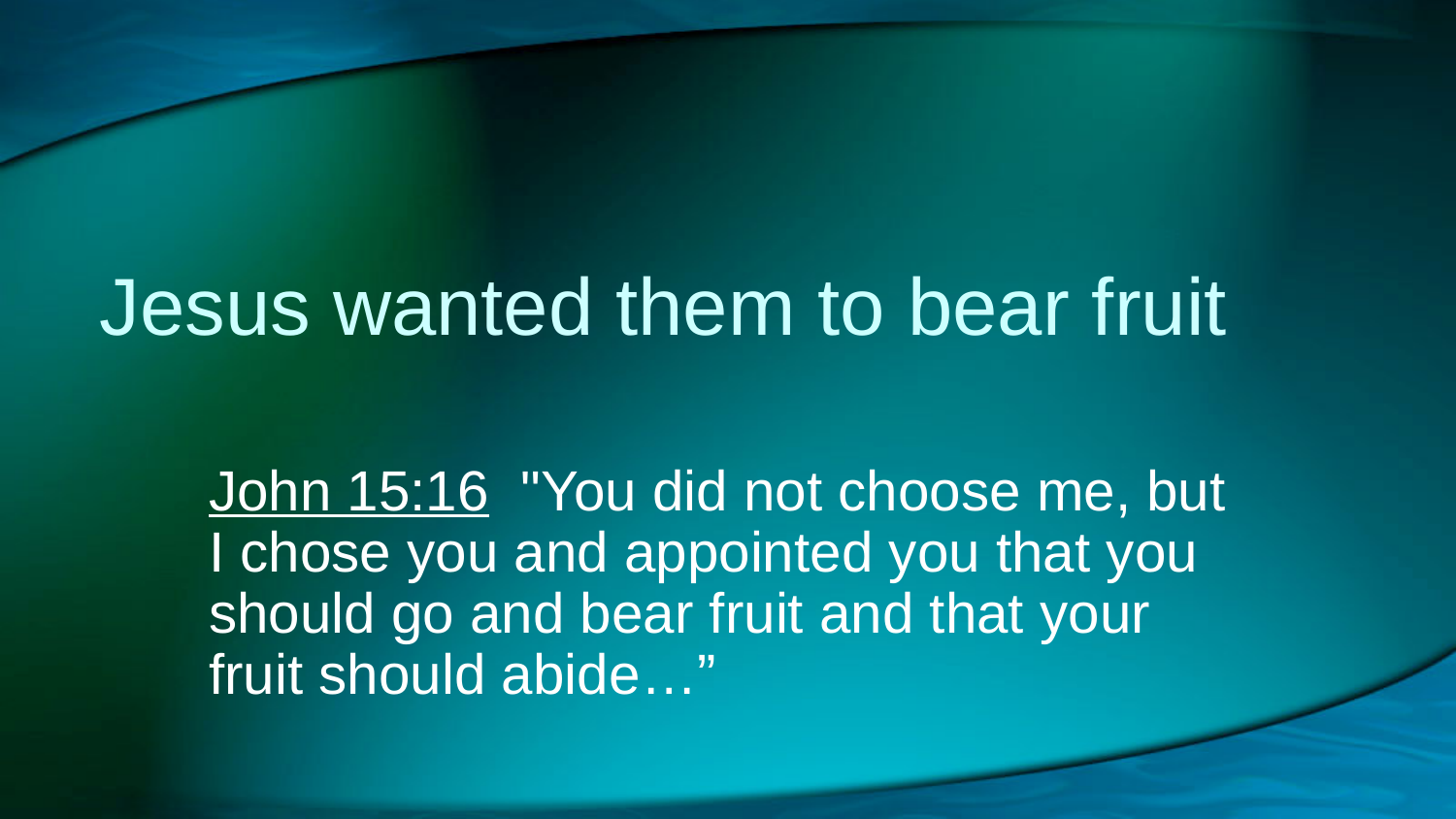

# Jesus wanted them to bear fruit
John 15:16  "You did not choose me, but I chose you and appointed you that you should go and bear fruit and that your fruit should abide…”